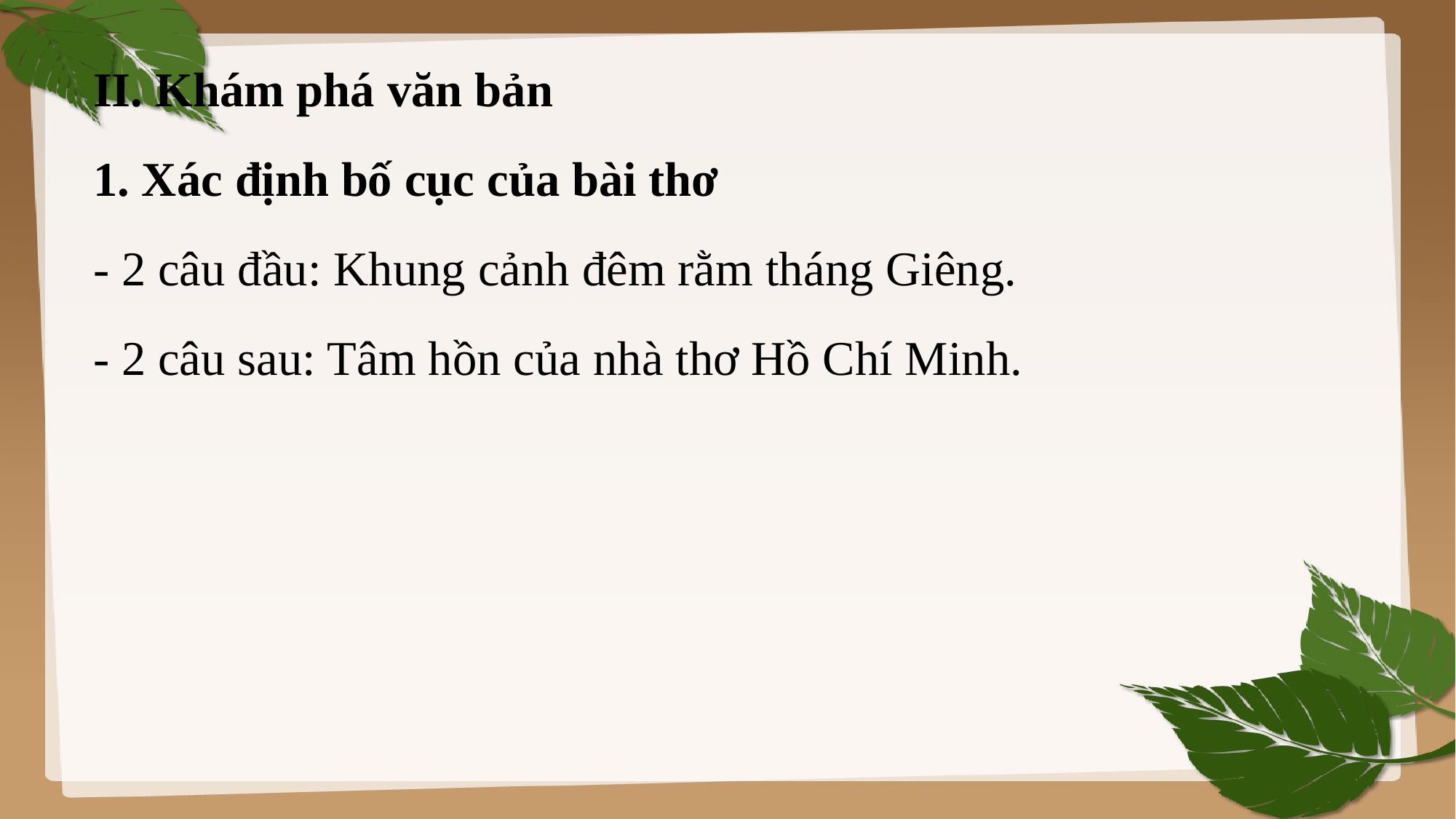

II. Khám phá văn bản
1. Xác định bố cục của bài thơ
- 2 câu đầu: Khung cảnh đêm rằm tháng Giêng.
- 2 câu sau: Tâm hồn của nhà thơ Hồ Chí Minh.